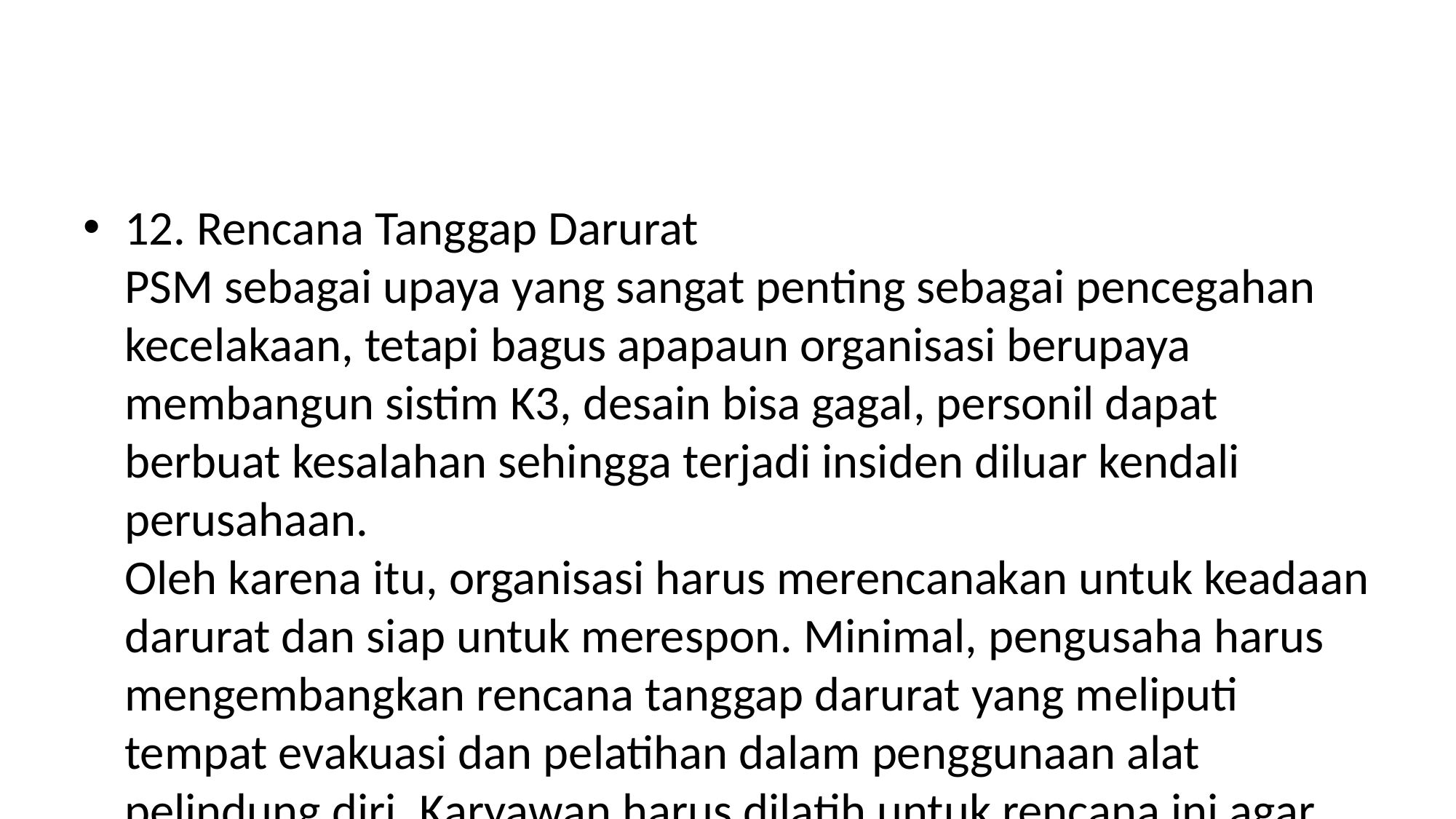

#
12. Rencana Tanggap Darurat
PSM sebagai upaya yang sangat penting sebagai pencegahan kecelakaan, tetapi bagus apapaun organisasi berupaya membangun sistim K3, desain bisa gagal, personil dapat berbuat kesalahan sehingga terjadi insiden diluar kendali perusahaan.
Oleh karena itu, organisasi harus merencanakan untuk keadaan darurat dan siap untuk merespon. Minimal, pengusaha harus mengembangkan rencana tanggap darurat yang meliputi tempat evakuasi dan pelatihan dalam penggunaan alat pelindung diri. Karyawan harus dilatih untuk rencana ini agar bisa efektif, dan sistem alarm harus diterapkan.